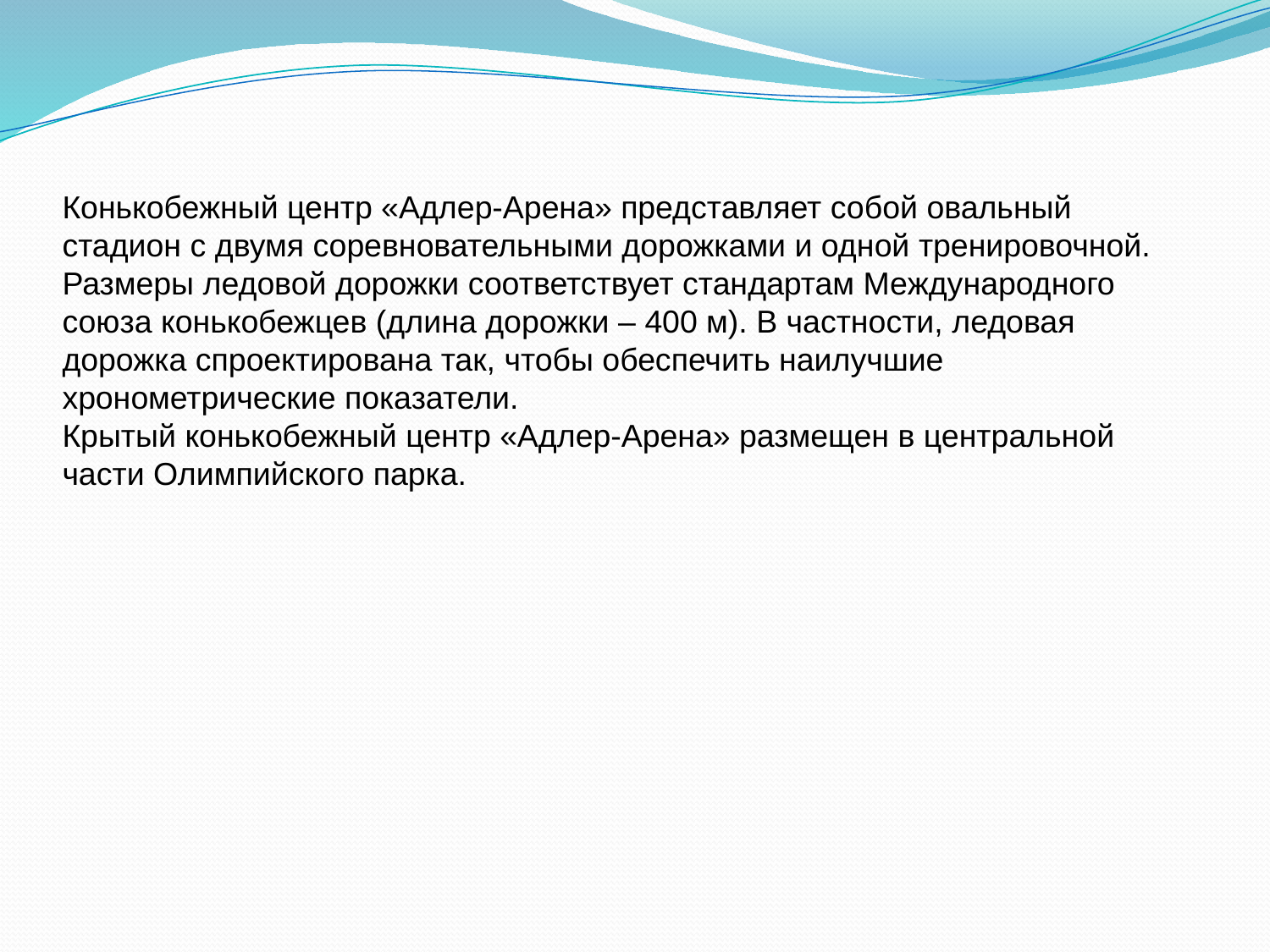

Конькобежный центр «Адлер-Арена» представляет собой овальный стадион с двумя соревновательными дорожками и одной тренировочной. Размеры ледовой дорожки соответствует стандартам Международного союза конькобежцев (длина дорожки – 400 м). В частности, ледовая дорожка спроектирована так, чтобы обеспечить наилучшие хронометрические показатели.
Крытый конькобежный центр «Адлер-Арена» размещен в центральной части Олимпийского парка.